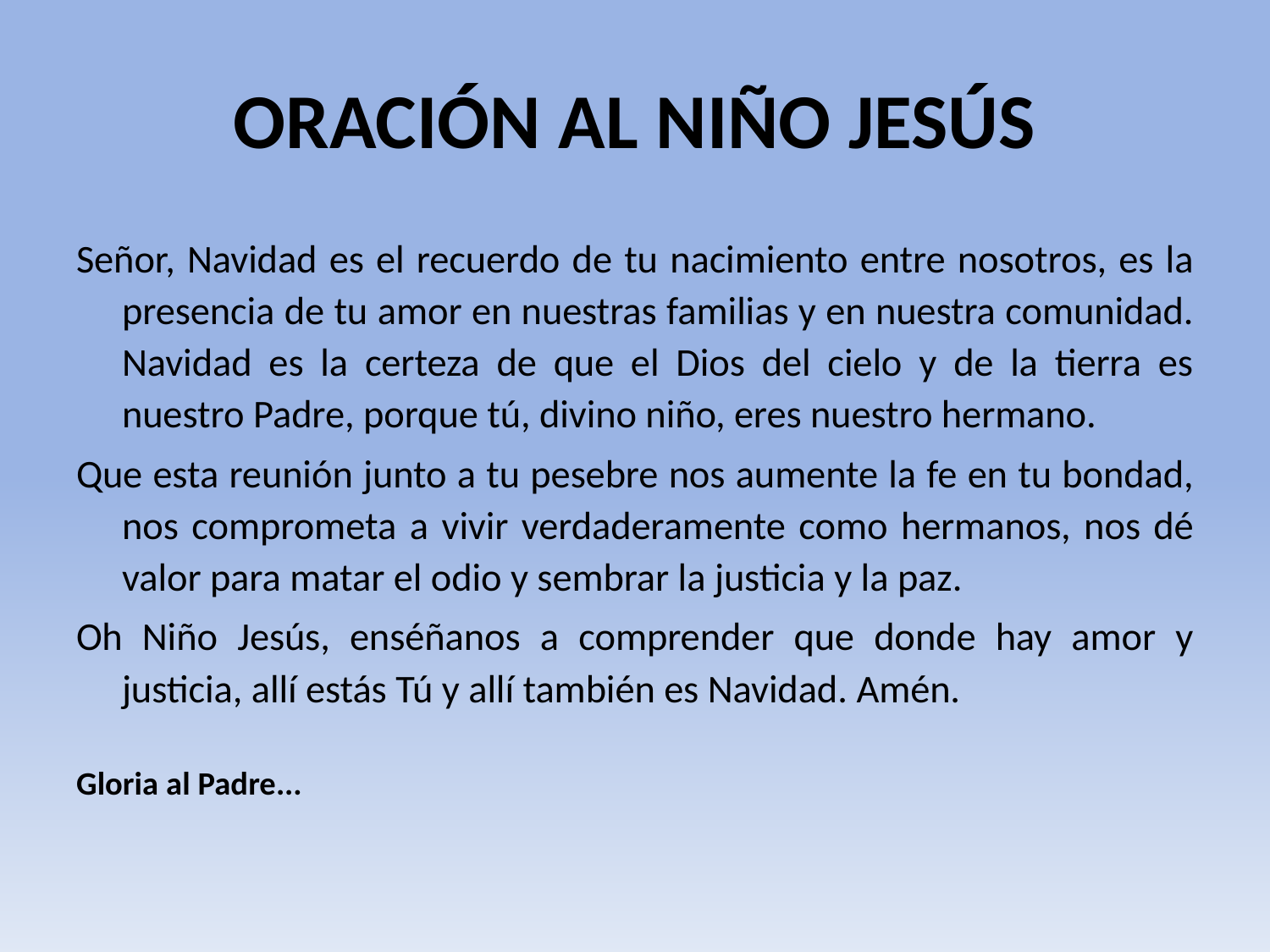

# ORACIÓN AL NIÑO JESÚS
Señor, Navidad es el recuerdo de tu nacimiento entre nosotros, es la presencia de tu amor en nuestras familias y en nuestra comunidad. Navidad es la certeza de que el Dios del cielo y de la tierra es nuestro Padre, porque tú, divino niño, eres nuestro hermano.
Que esta reunión junto a tu pesebre nos aumente la fe en tu bondad, nos comprometa a vivir verdaderamente como hermanos, nos dé valor para matar el odio y sembrar la justicia y la paz.
Oh Niño Jesús, enséñanos a comprender que donde hay amor y justicia, allí estás Tú y allí también es Navidad. Amén.

Gloria al Padre...